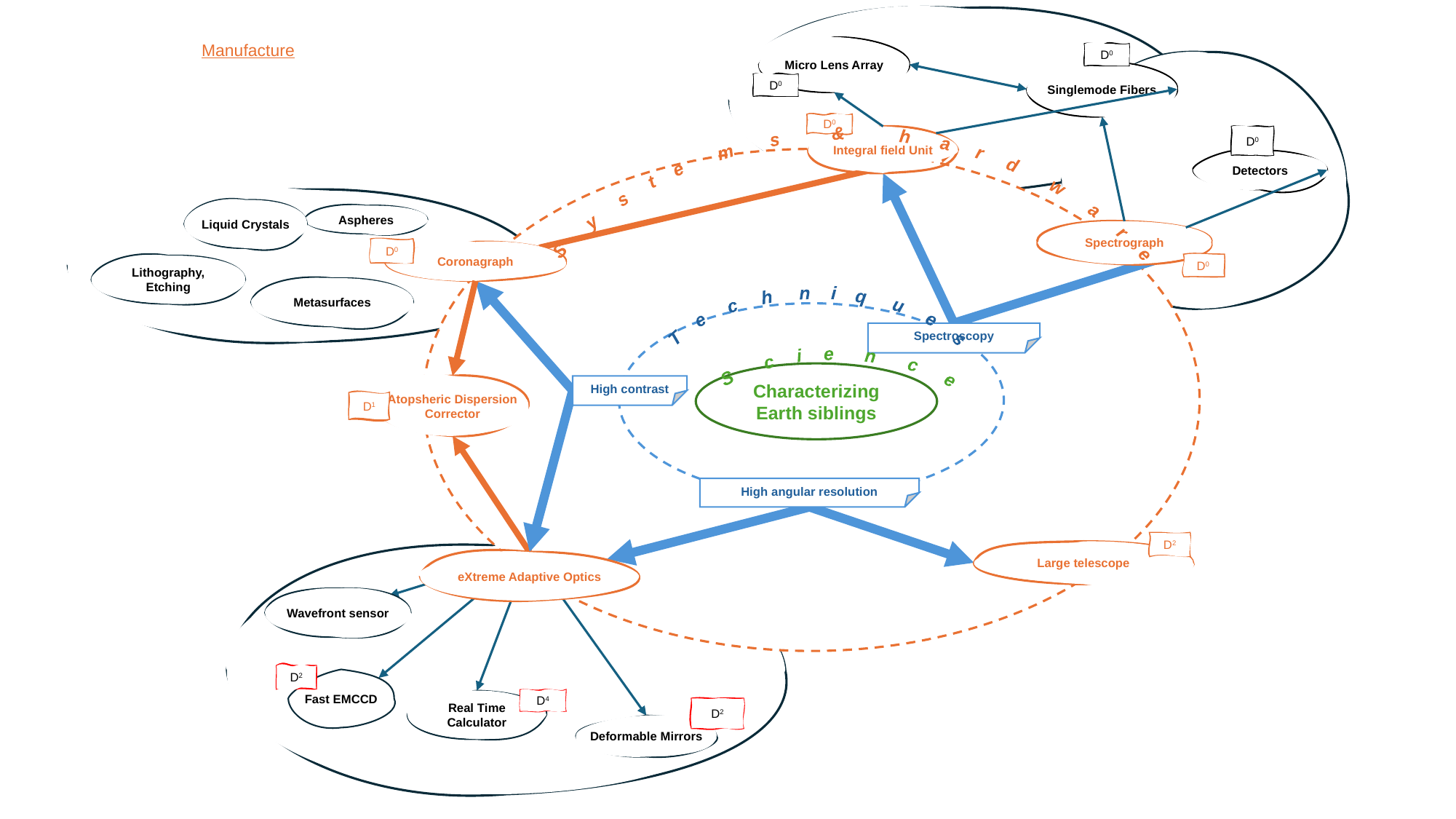

Micro Lens Array
D0
D0
Singlemode Fibers

D0
Integral field Unit
D0
Detectors
Systems & hardware

Liquid Crystals
Aspheres
Spectrograph
D0
D0
Coronagraph
Lithography,
Etching
Metasurfaces
Techniques

Spectroscopy
Science
Characterizing Earth siblings
High contrast
Atopsheric Dispersion Corrector
D1
High angular resolution
D2
Large telescope

eXtreme Adaptive Optics
Wavefront sensor
D2
Fast EMCCD
D4
Real Time Calculator
D2
Deformable Mirrors
Manufacture